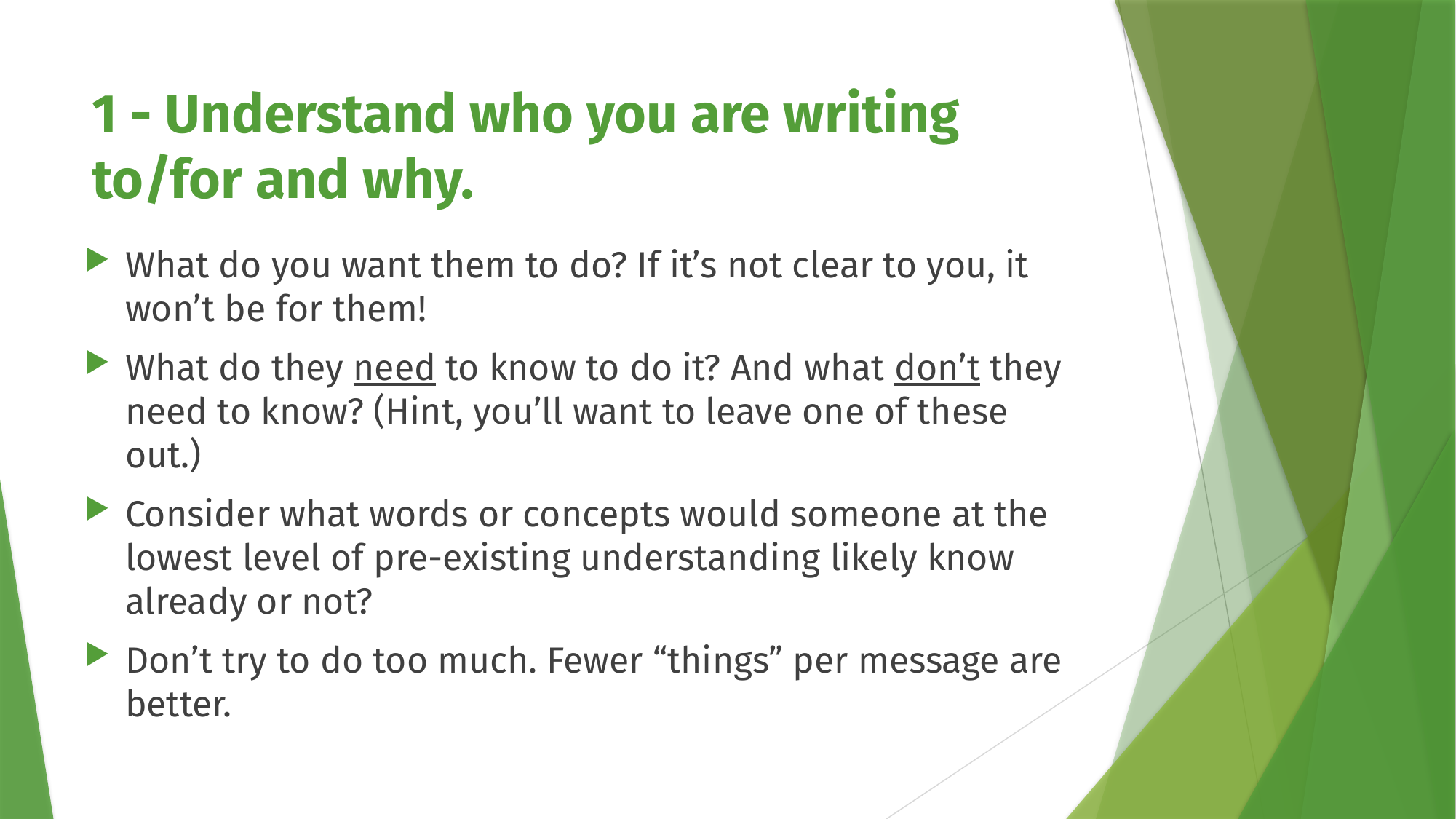

# 1 - Understand who you are writing to/for and why.
What do you want them to do? If it’s not clear to you, it won’t be for them!
What do they need to know to do it? And what don’t they need to know? (Hint, you’ll want to leave one of these out.)
Consider what words or concepts would someone at the lowest level of pre-existing understanding likely know already or not?
Don’t try to do too much. Fewer “things” per message are better.